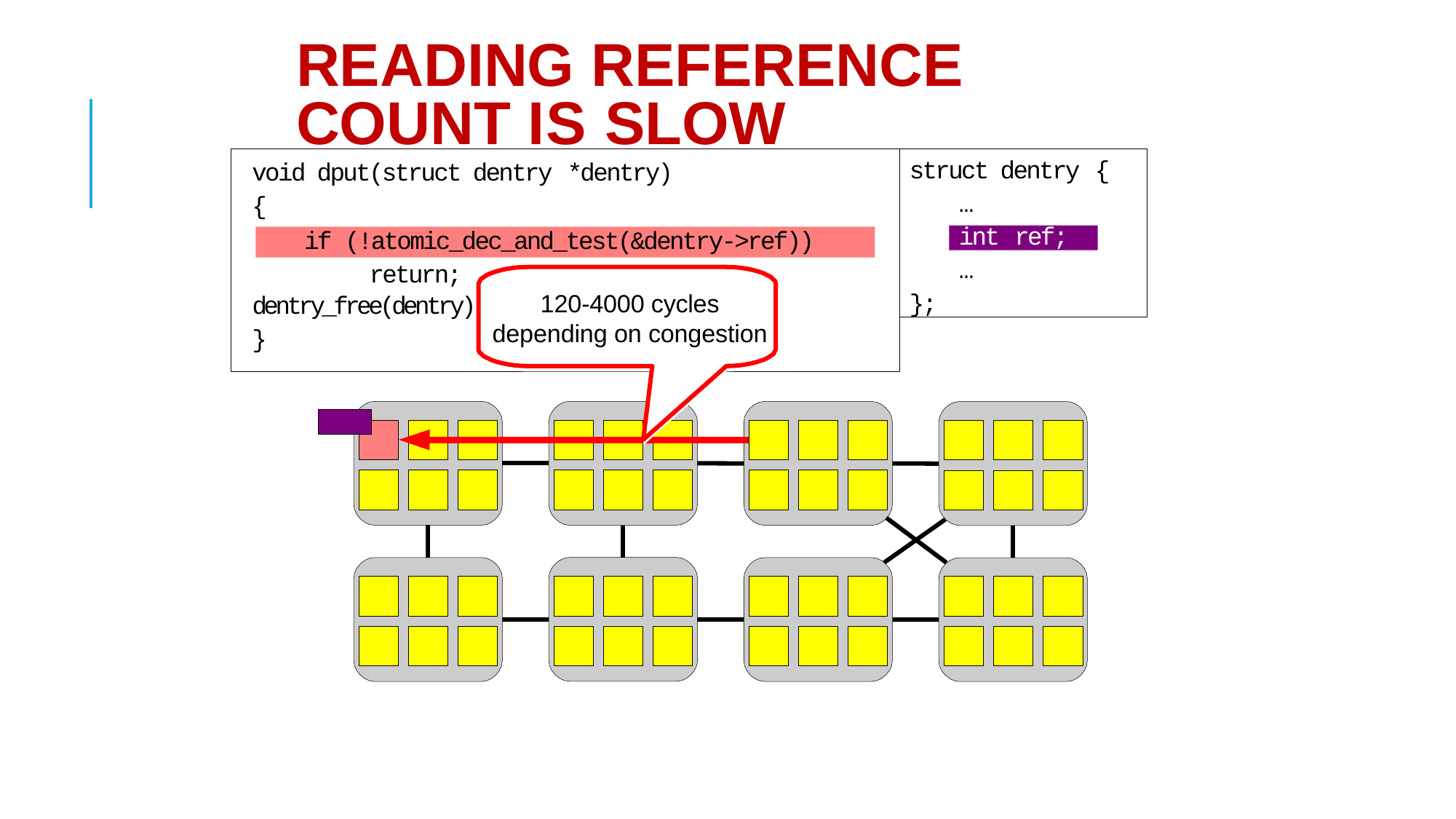

# Reading reference count is slow

struct dentry {
…
int ref;
…
};
void dput(struct dentry *dentry)
{
if (!atomic_dec_and_test(&dentry->ref))  return;
dentry_free(dentry);

120-4000 cycles
depending on congestion

}